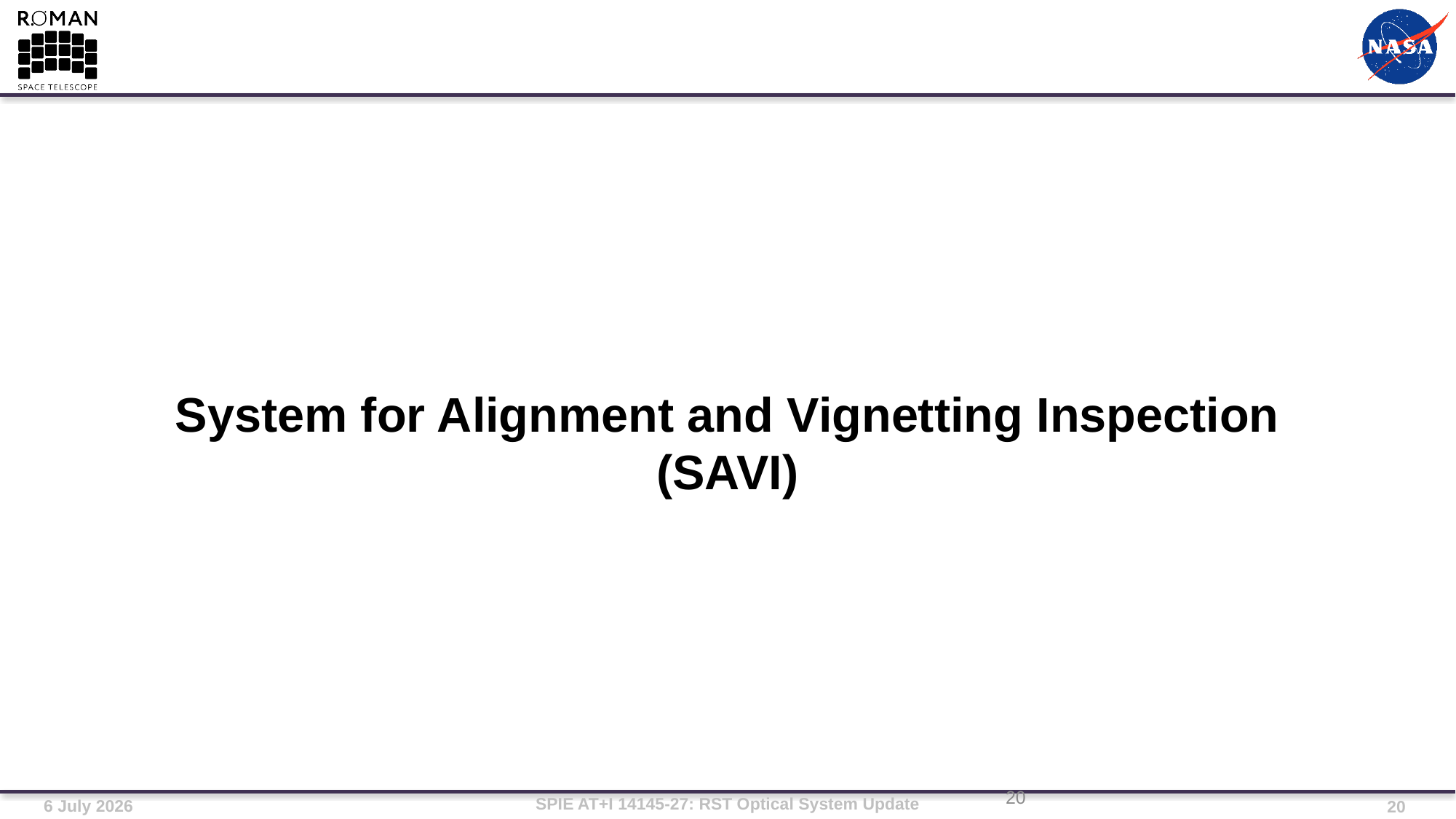

# System for Alignment and Vignetting Inspection (SAVI)
20